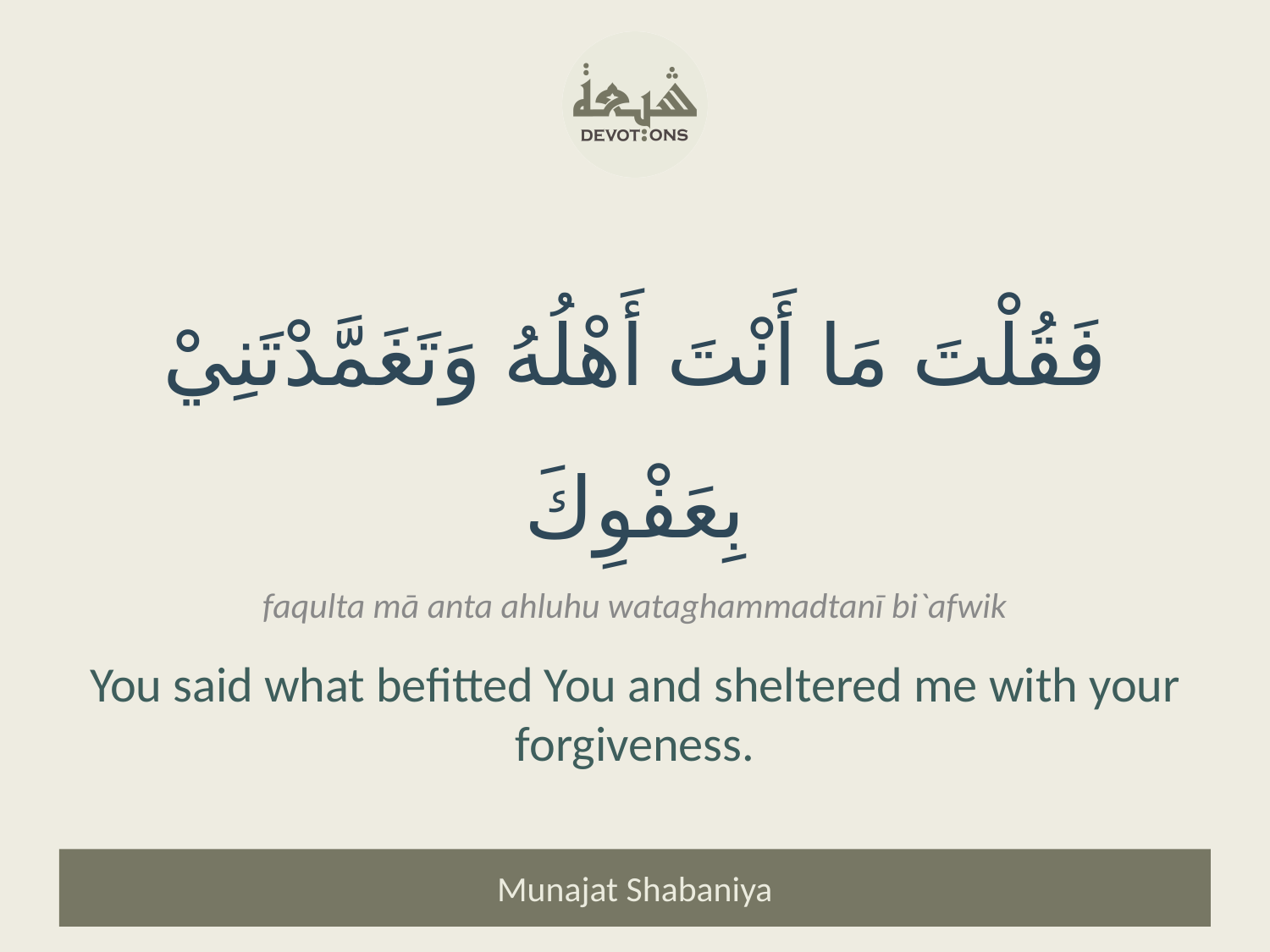

فَقُلْتَ مَا أَنْتَ أَهْلُهُ وَتَغَمَّدْتَنِيْ بِعَفْوِكَ
faqulta mā anta ahluhu wataghammadtanī bi`afwik
You said what befitted You and sheltered me with your forgiveness.
Munajat Shabaniya